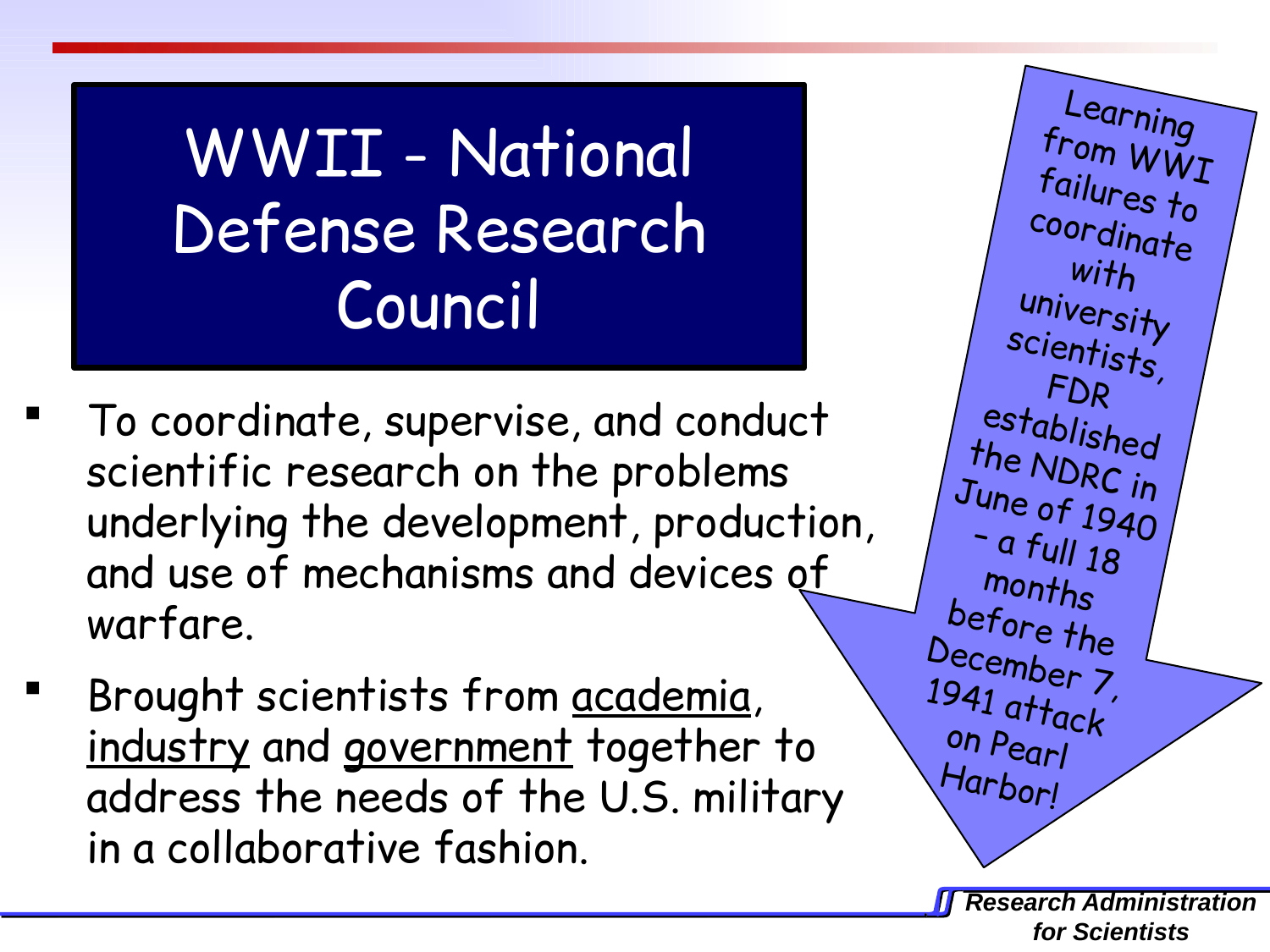

Learning  from WWI failures to coordinate with university scientists, FDR established the NDRC in June of 1940 – a full 18 months before the December 7, 1941 attack on Pearl Harbor!

WWII - National Defense Research Council

To coordinate, supervise, and conduct scientific research on the problems underlying the development, production, and use of mechanisms and devices of warfare.
Brought scientists from academia, industry and government together to address the needs of the U.S. military in a collaborative fashion.